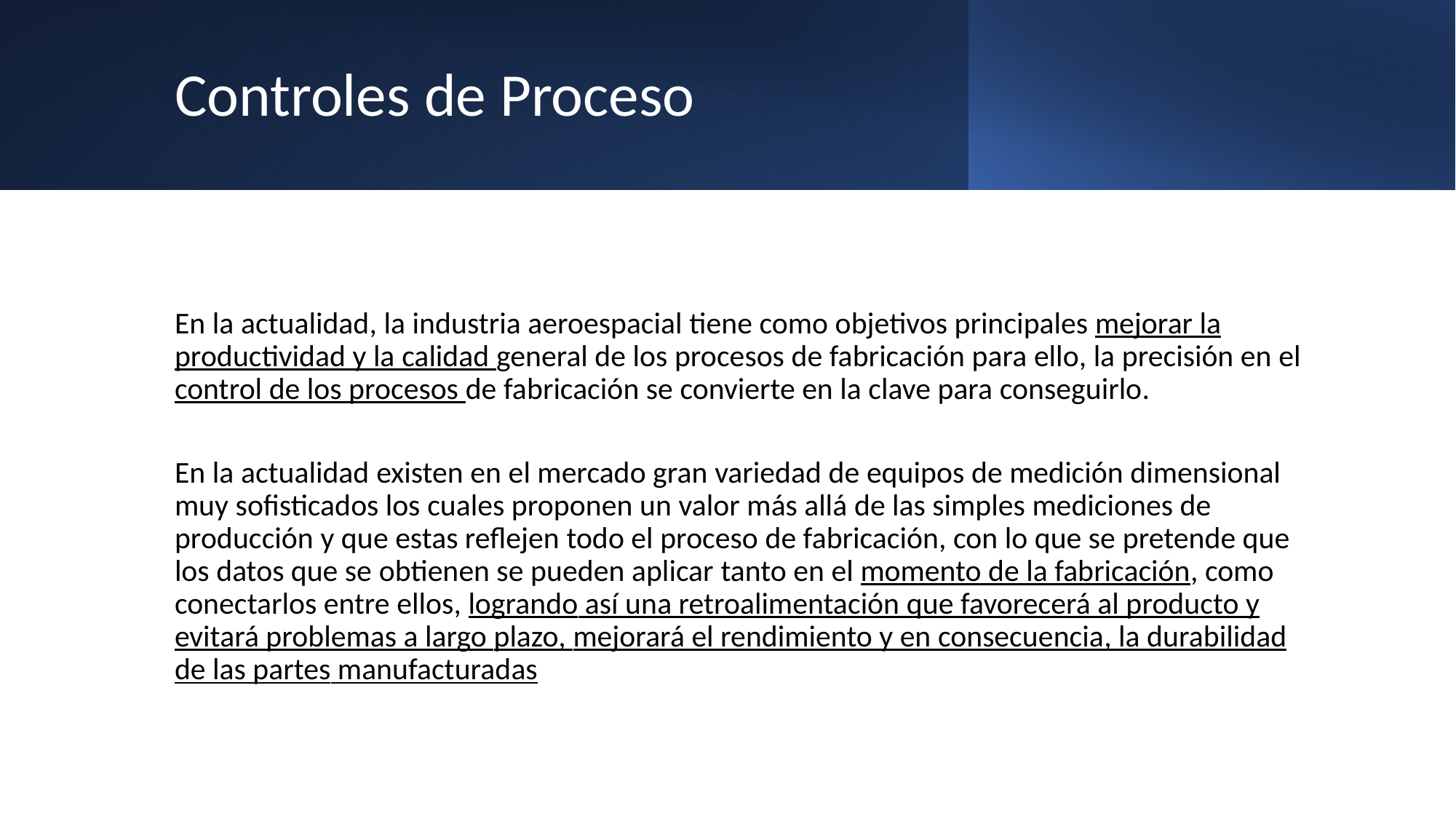

# Controles de Proceso
En la actualidad, la industria aeroespacial tiene como objetivos principales mejorar la productividad y la calidad general de los procesos de fabricación para ello, la precisión en el control de los procesos de fabricación se convierte en la clave para conseguirlo.

En la actualidad existen en el mercado gran variedad de equipos de medición dimensional muy sofisticados los cuales proponen un valor más allá de las simples mediciones de producción y que estas reflejen todo el proceso de fabricación, con lo que se pretende que los datos que se obtienen se pueden aplicar tanto en el momento de la fabricación, como conectarlos entre ellos, logrando así una retroalimentación que favorecerá al producto y evitará problemas a largo plazo, mejorará el rendimiento y en consecuencia, la durabilidad de las partes manufacturadas